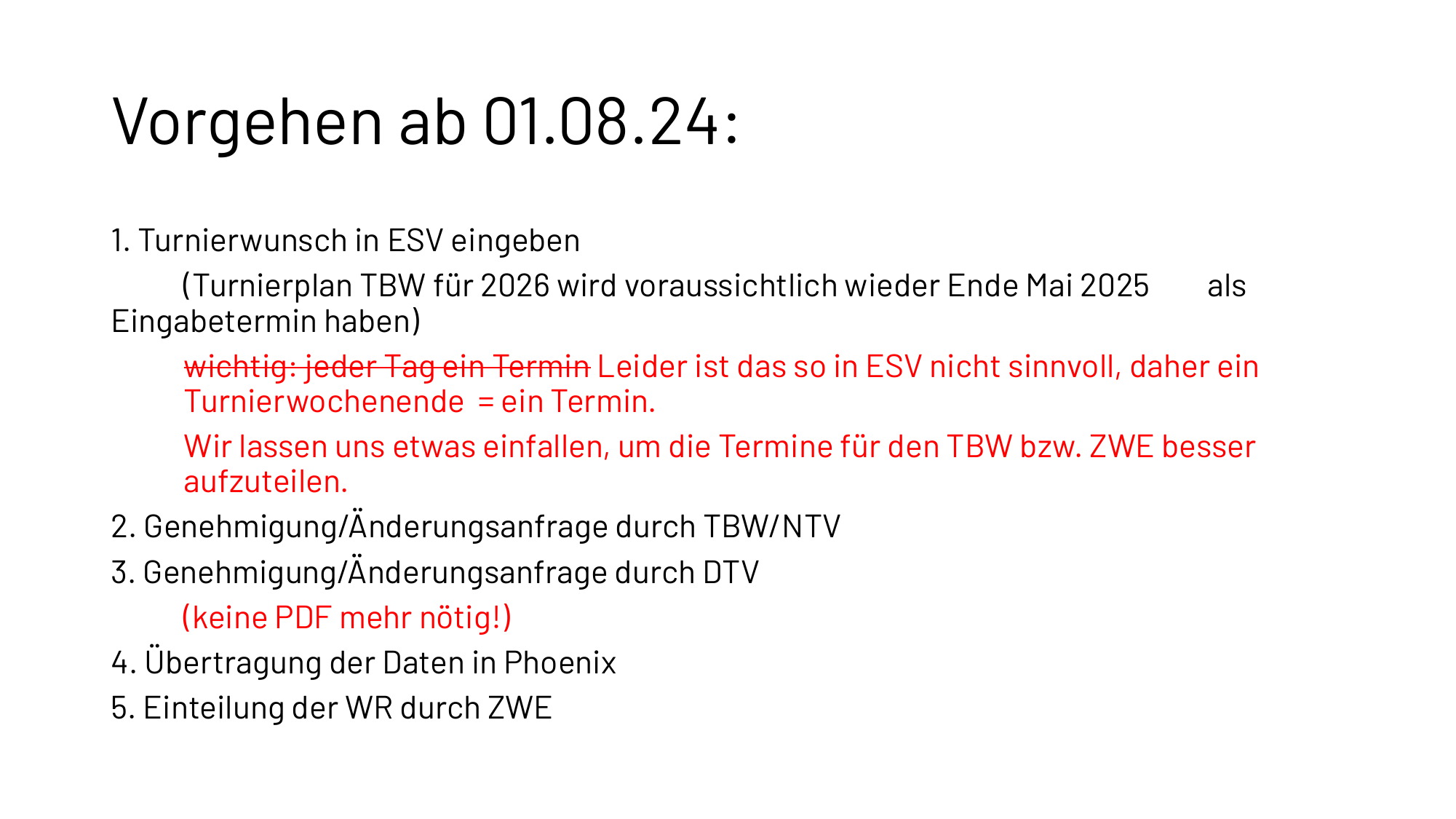

# Vorgehen ab 01.08.24:
1. Turnierwunsch in ESV eingeben
	(Turnierplan TBW für 2026 wird voraussichtlich wieder Ende Mai 2025 	als Eingabetermin haben)
	wichtig: jeder Tag ein Termin Leider ist das so in ESV nicht sinnvoll, daher ein
	Turnierwochenende  = ein Termin.
	Wir lassen uns etwas einfallen, um die Termine für den TBW bzw. ZWE besser
 	aufzuteilen.
2. Genehmigung/Änderungsanfrage durch TBW/NTV
3. Genehmigung/Änderungsanfrage durch DTV
	(keine PDF mehr nötig!)
4. Übertragung der Daten in Phoenix
5. Einteilung der WR durch ZWE